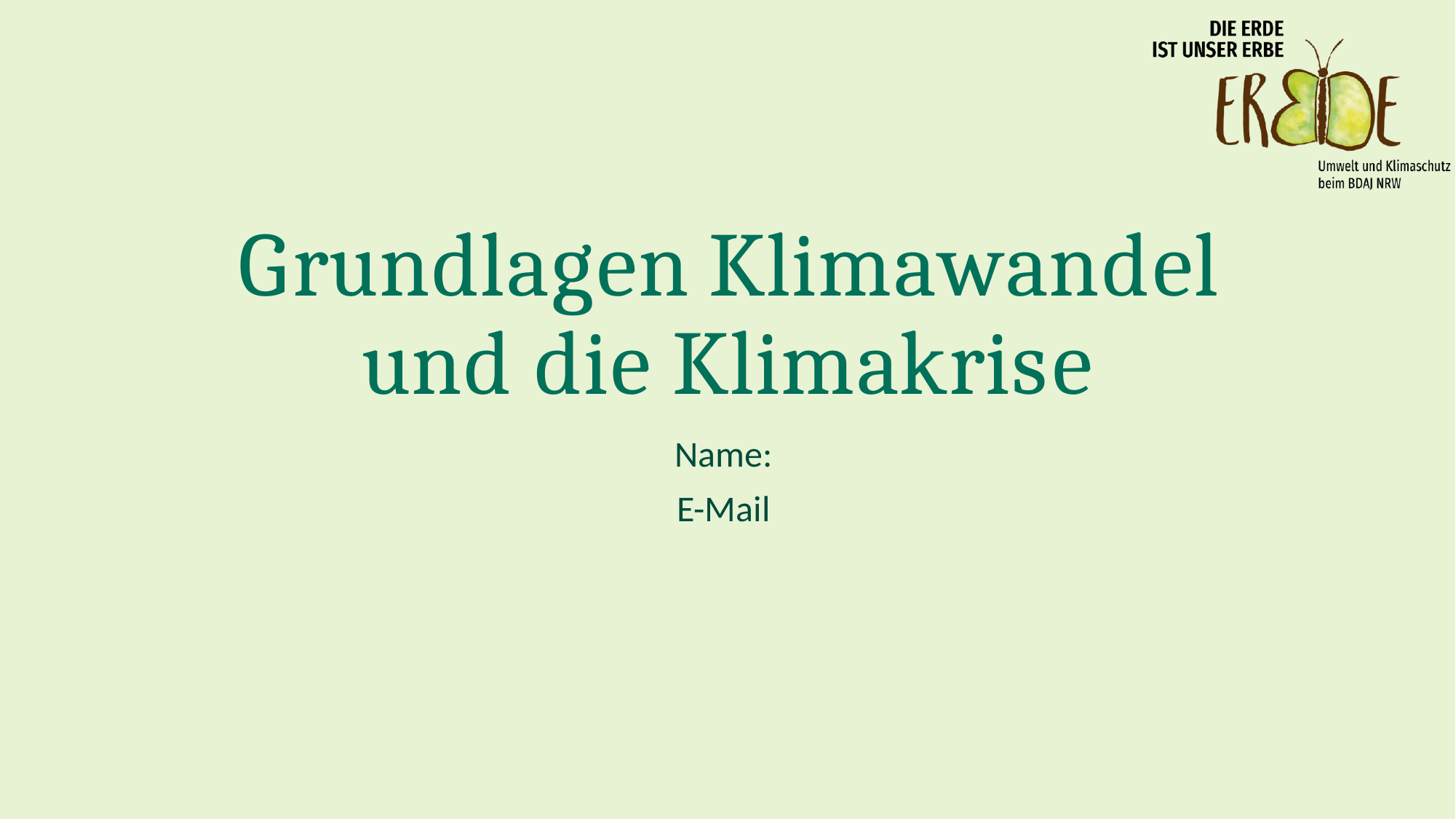

# Grundlagen Klimawandel und die Klimakrise
Name:
E-Mail